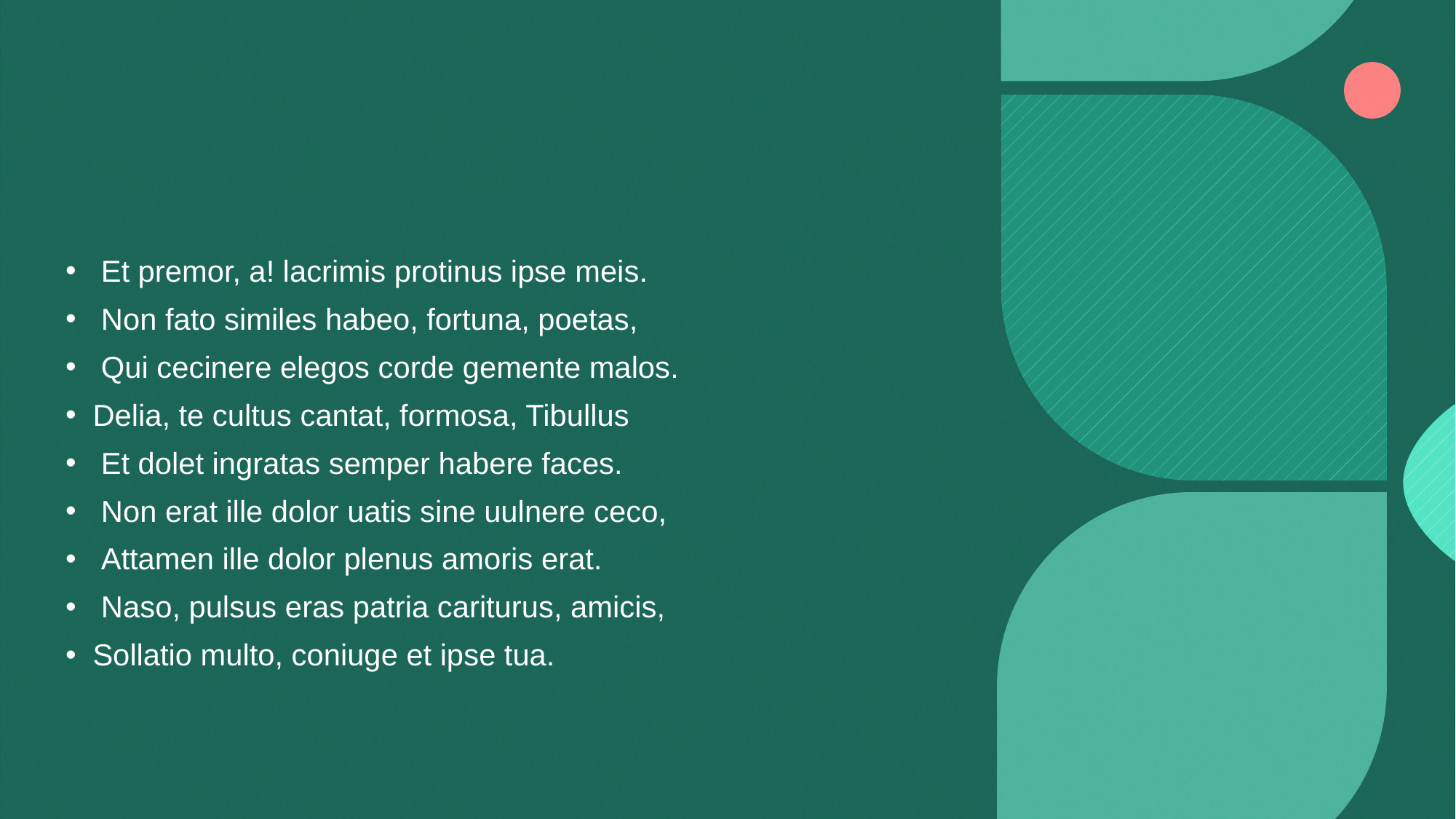

#
 Et premor, a! lacrimis protinus ipse meis.
 Non fato similes habeo, fortuna, poetas,
 Qui cecinere elegos corde gemente malos.
Delia, te cultus cantat, formosa, Tibullus
 Et dolet ingratas semper habere faces.
 Non erat ille dolor uatis sine uulnere ceco,
 Attamen ille dolor plenus amoris erat.
 Naso, pulsus eras patria cariturus, amicis,
Sollatio multo, coniuge et ipse tua.